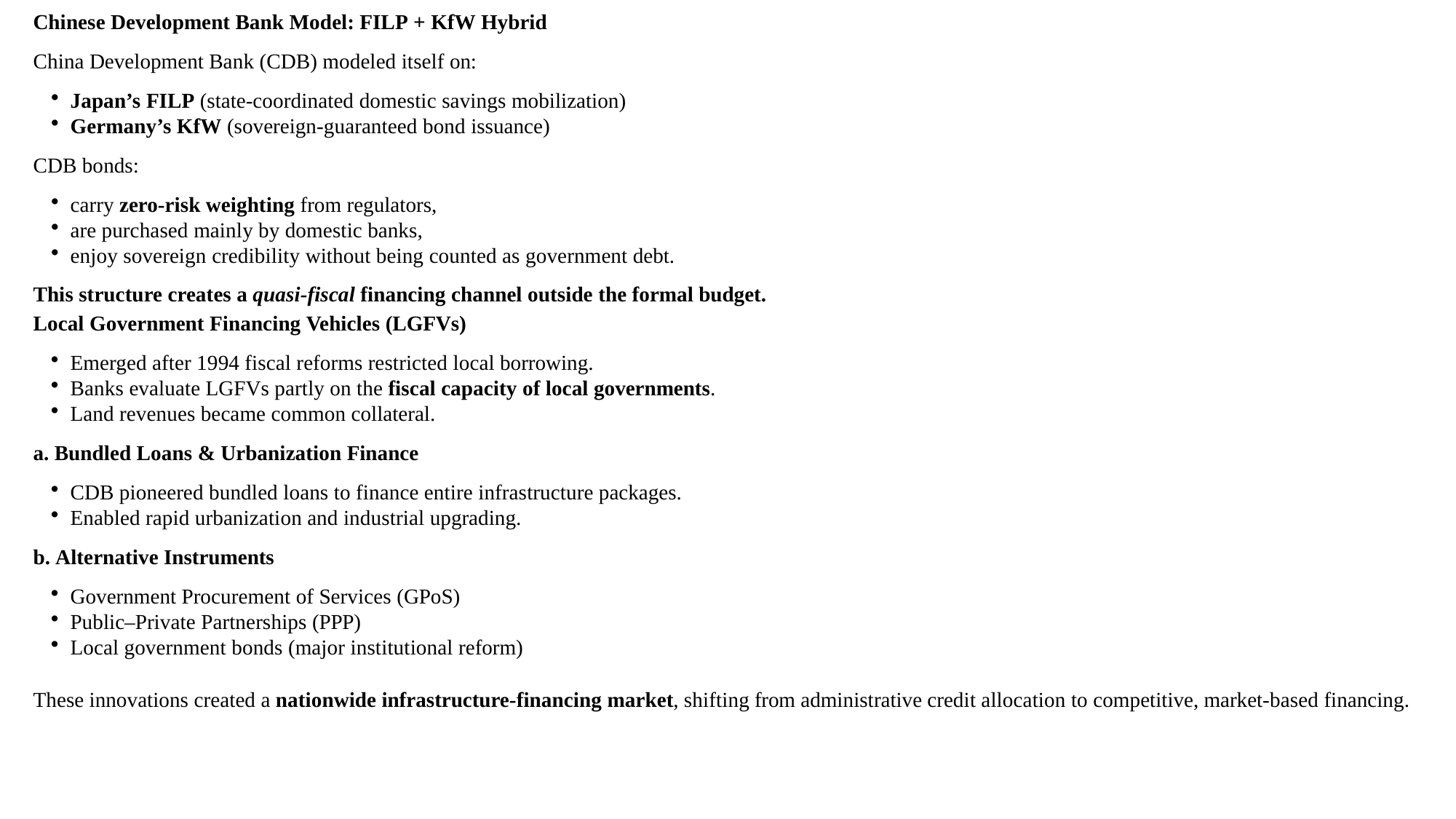

Chinese Development Bank Model: FILP + KfW Hybrid
China Development Bank (CDB) modeled itself on:
Japan’s FILP (state-coordinated domestic savings mobilization)
Germany’s KfW (sovereign-guaranteed bond issuance)
CDB bonds:
carry zero-risk weighting from regulators,
are purchased mainly by domestic banks,
enjoy sovereign credibility without being counted as government debt.
This structure creates a quasi-fiscal financing channel outside the formal budget.
Local Government Financing Vehicles (LGFVs)
Emerged after 1994 fiscal reforms restricted local borrowing.
Banks evaluate LGFVs partly on the fiscal capacity of local governments.
Land revenues became common collateral.
 Bundled Loans & Urbanization Finance
CDB pioneered bundled loans to finance entire infrastructure packages.
Enabled rapid urbanization and industrial upgrading.
 Alternative Instruments
Government Procurement of Services (GPoS)
Public–Private Partnerships (PPP)
Local government bonds (major institutional reform)

These innovations created a nationwide infrastructure-financing market, shifting from administrative credit allocation to competitive, market-based financing.